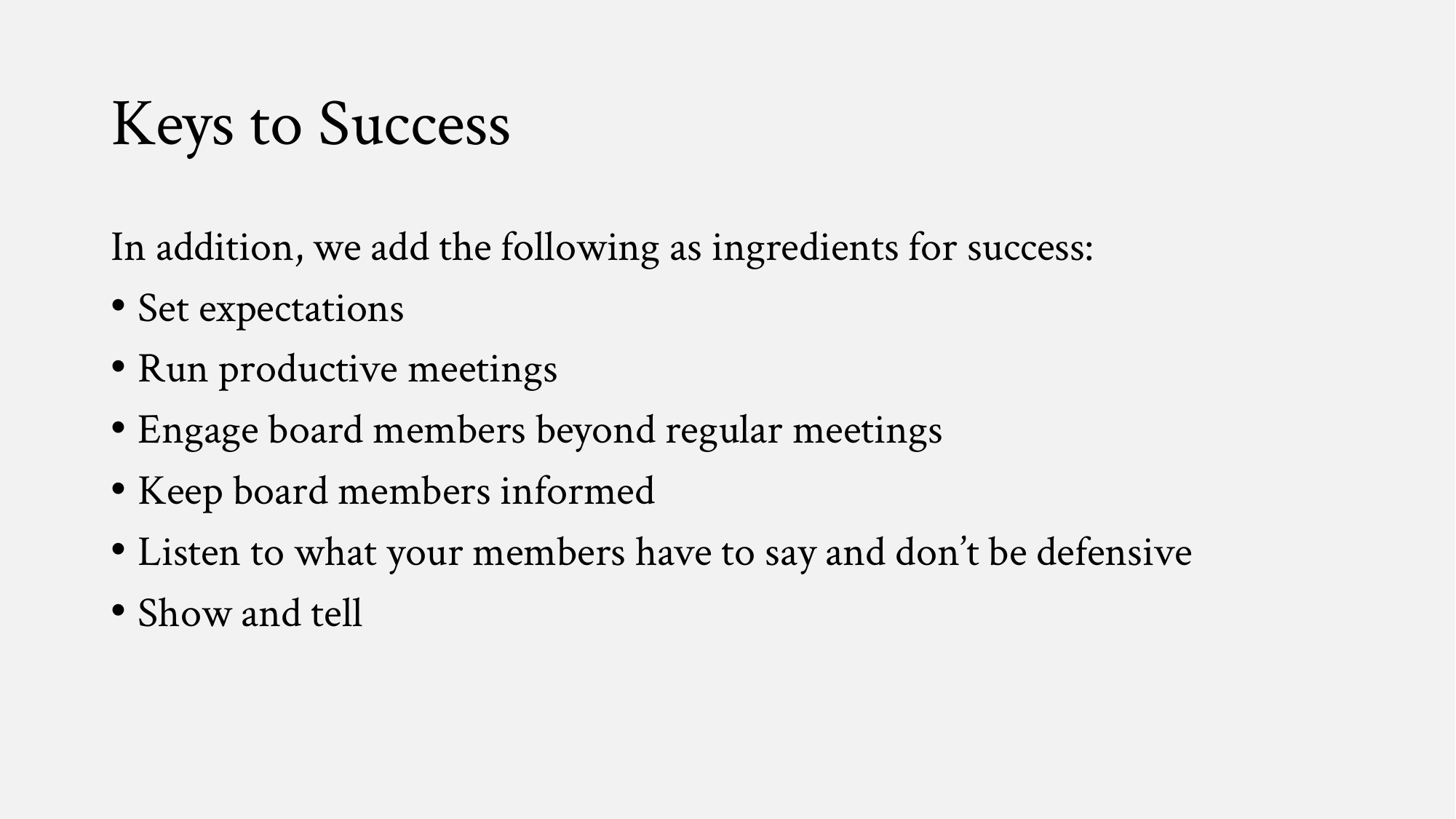

# Keys to Success
In addition, we add the following as ingredients for success:
Set expectations
Run productive meetings
Engage board members beyond regular meetings
Keep board members informed
Listen to what your members have to say and don’t be defensive
Show and tell